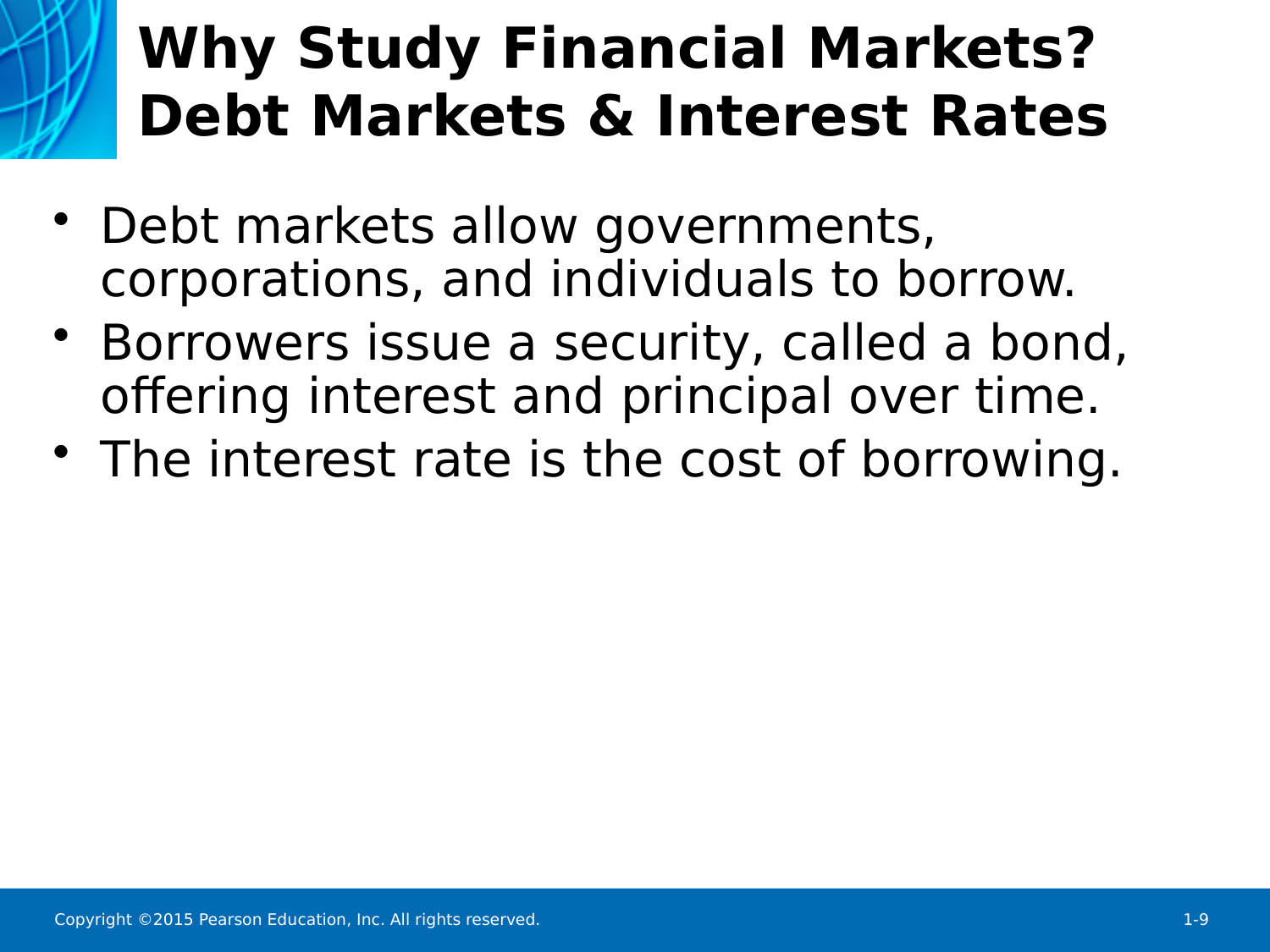

# Why Study Financial Markets? Debt Markets & Interest Rates
Debt markets allow governments, corporations, and individuals to borrow.
Borrowers issue a security, called a bond, offering interest and principal over time.
The interest rate is the cost of borrowing.